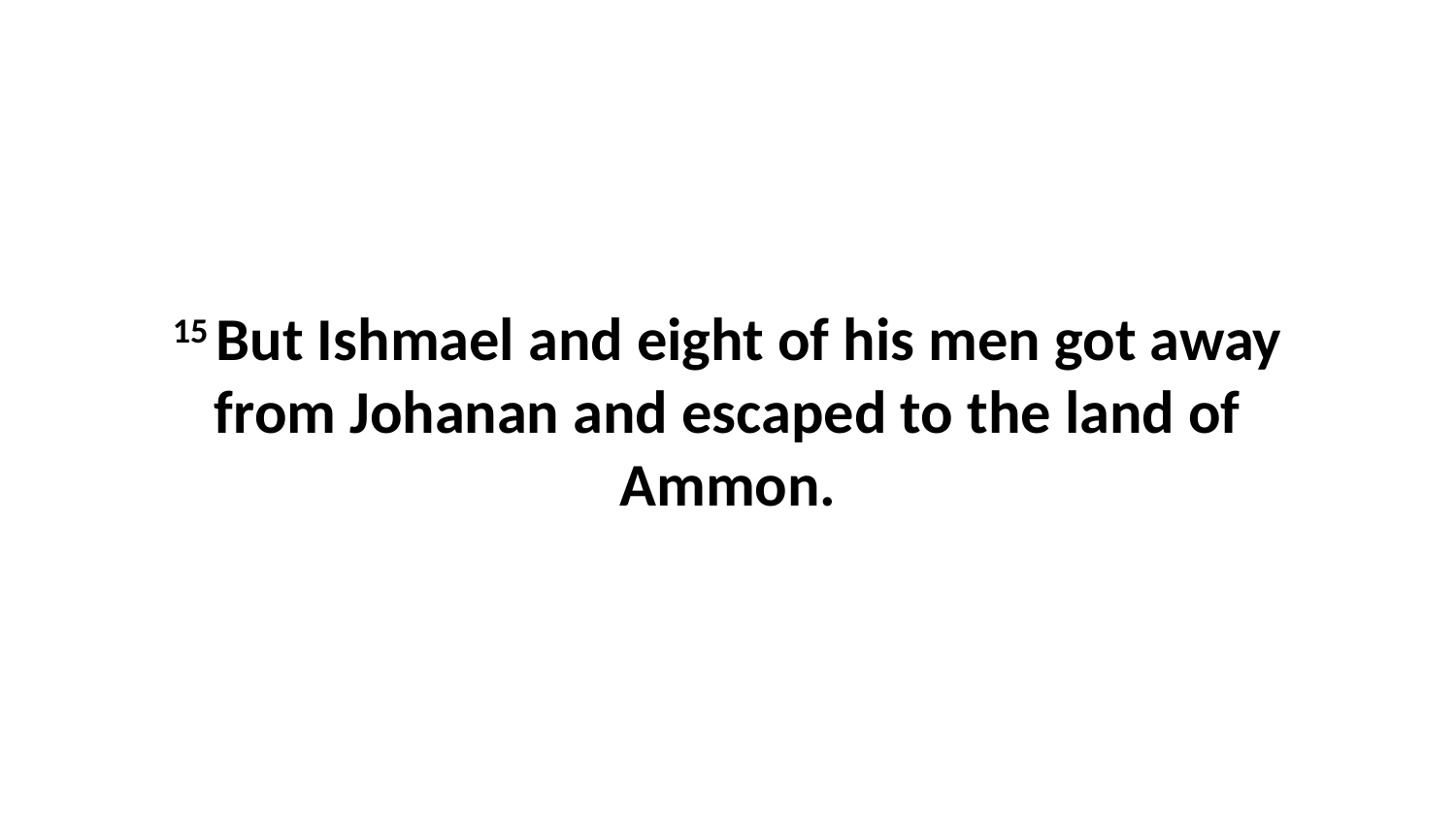

15 But Ishmael and eight of his men got away from Johanan and escaped to the land of Ammon.